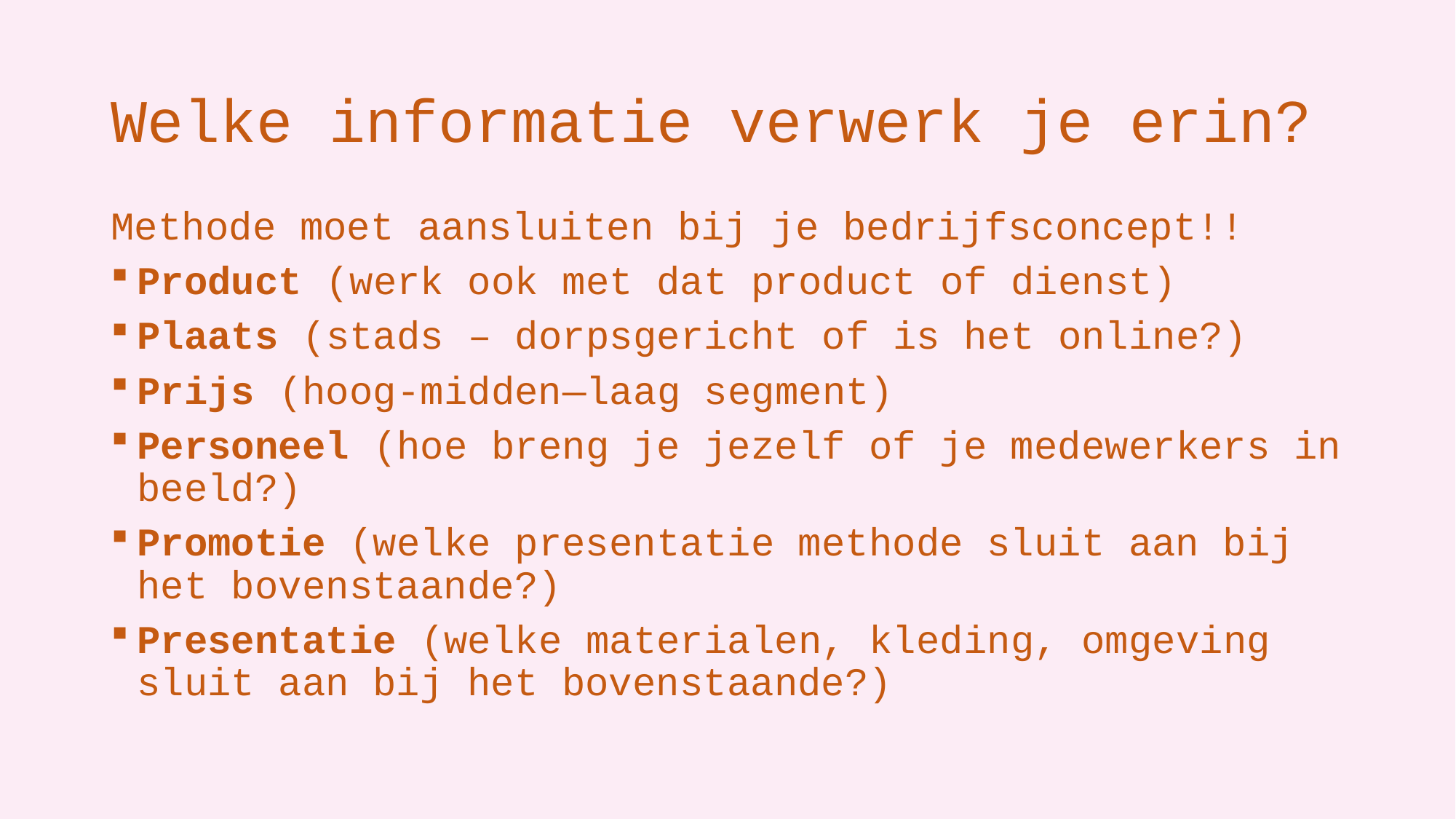

# Welke informatie verwerk je erin?
Methode moet aansluiten bij je bedrijfsconcept!!
Product (werk ook met dat product of dienst)
Plaats (stads – dorpsgericht of is het online?)
Prijs (hoog-midden—laag segment)
Personeel (hoe breng je jezelf of je medewerkers in beeld?)
Promotie (welke presentatie methode sluit aan bij het bovenstaande?)
Presentatie (welke materialen, kleding, omgeving sluit aan bij het bovenstaande?)